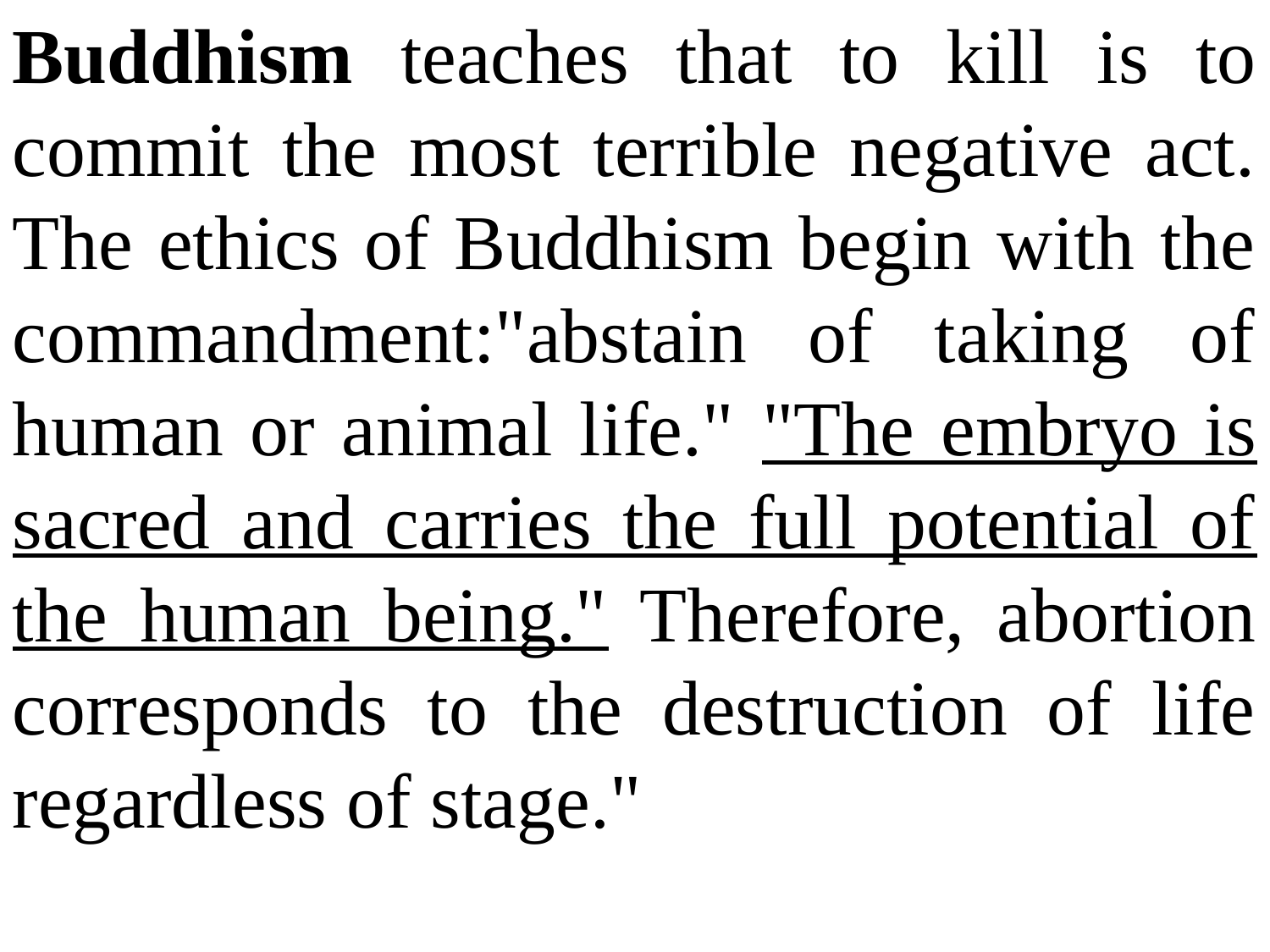

Buddhism teaches that to kill is to commit the most terrible negative act. The ethics of Buddhism begin with the commandment:"abstain of taking of human or animal life." "The embryo is sacred and carries the full potential of the human being." Therefore, abortion corresponds to the destruction of life regardless of stage."